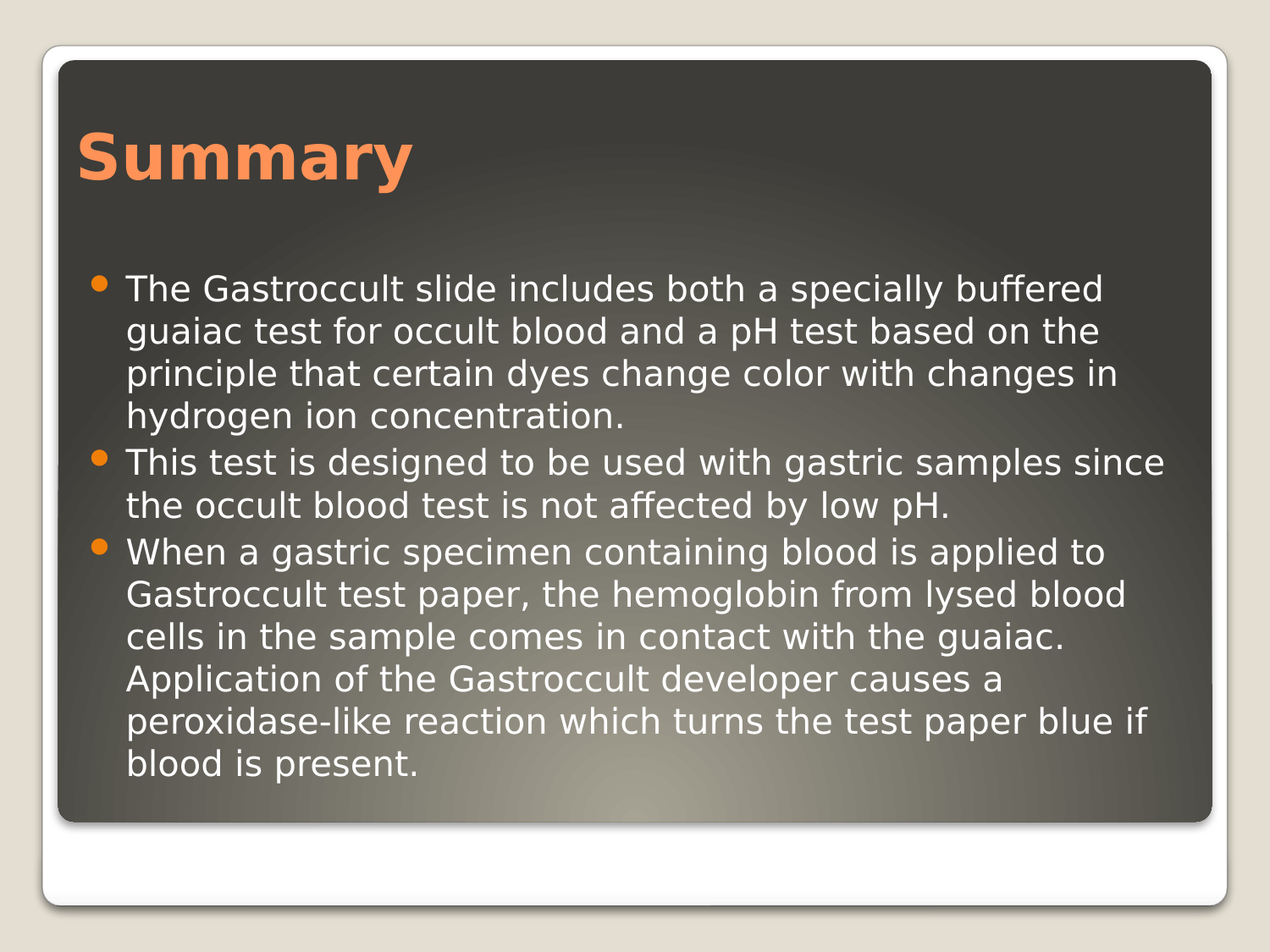

# Summary
The Gastroccult slide includes both a specially buffered guaiac test for occult blood and a pH test based on the principle that certain dyes change color with changes in hydrogen ion concentration.
This test is designed to be used with gastric samples since the occult blood test is not affected by low pH.
When a gastric specimen containing blood is applied to Gastroccult test paper, the hemoglobin from lysed blood cells in the sample comes in contact with the guaiac. Application of the Gastroccult developer causes a peroxidase-like reaction which turns the test paper blue if blood is present.